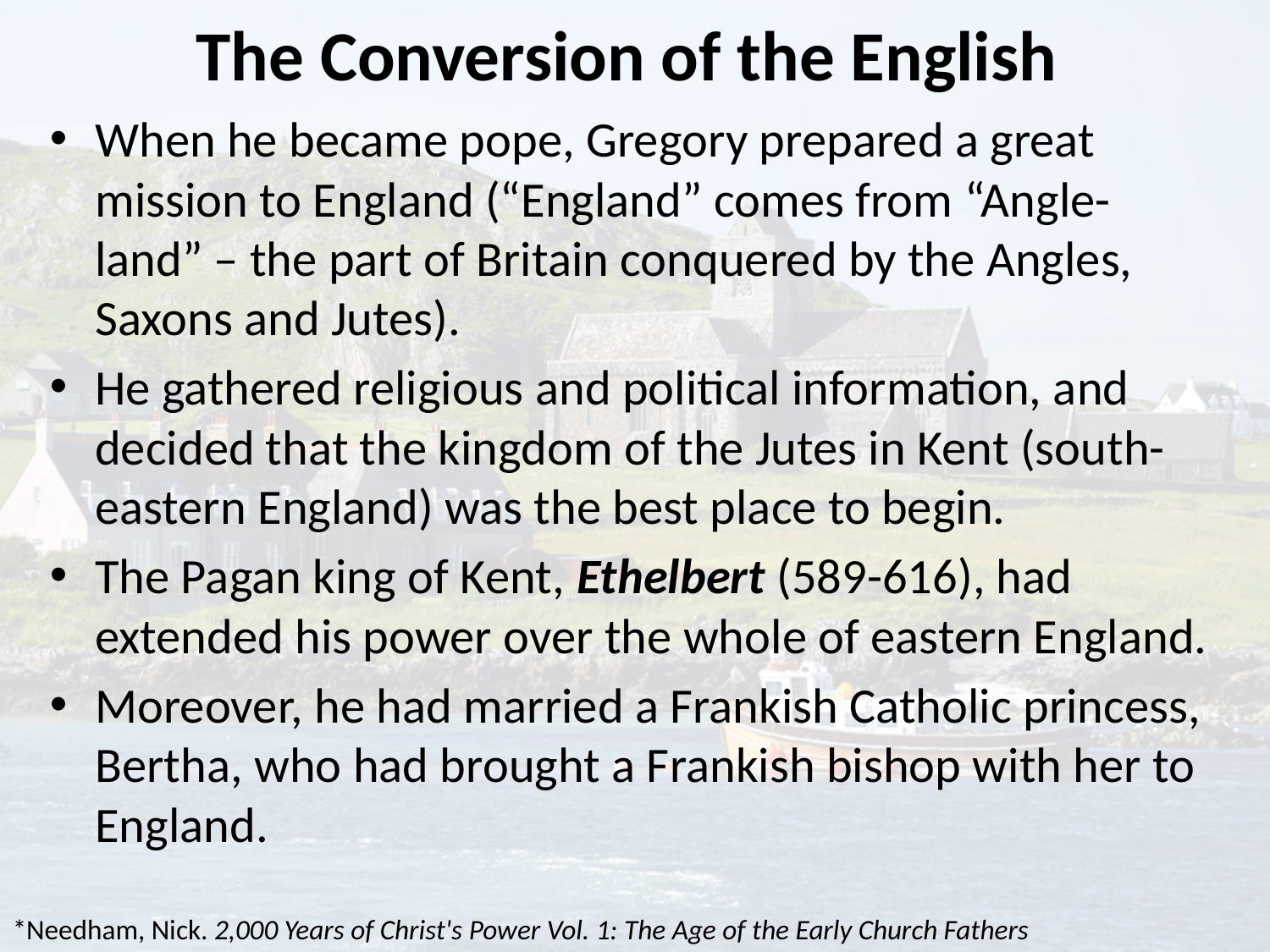

# The Conversion of the English
When he became pope, Gregory prepared a great mission to England (“England” comes from “Angle-land” – the part of Britain conquered by the Angles, Saxons and Jutes).
He gathered religious and political information, and decided that the kingdom of the Jutes in Kent (south-eastern England) was the best place to begin.
The Pagan king of Kent, Ethelbert (589-616), had extended his power over the whole of eastern England.
Moreover, he had married a Frankish Catholic princess, Bertha, who had brought a Frankish bishop with her to England.
*Needham, Nick. 2,000 Years of Christ's Power Vol. 1: The Age of the Early Church Fathers